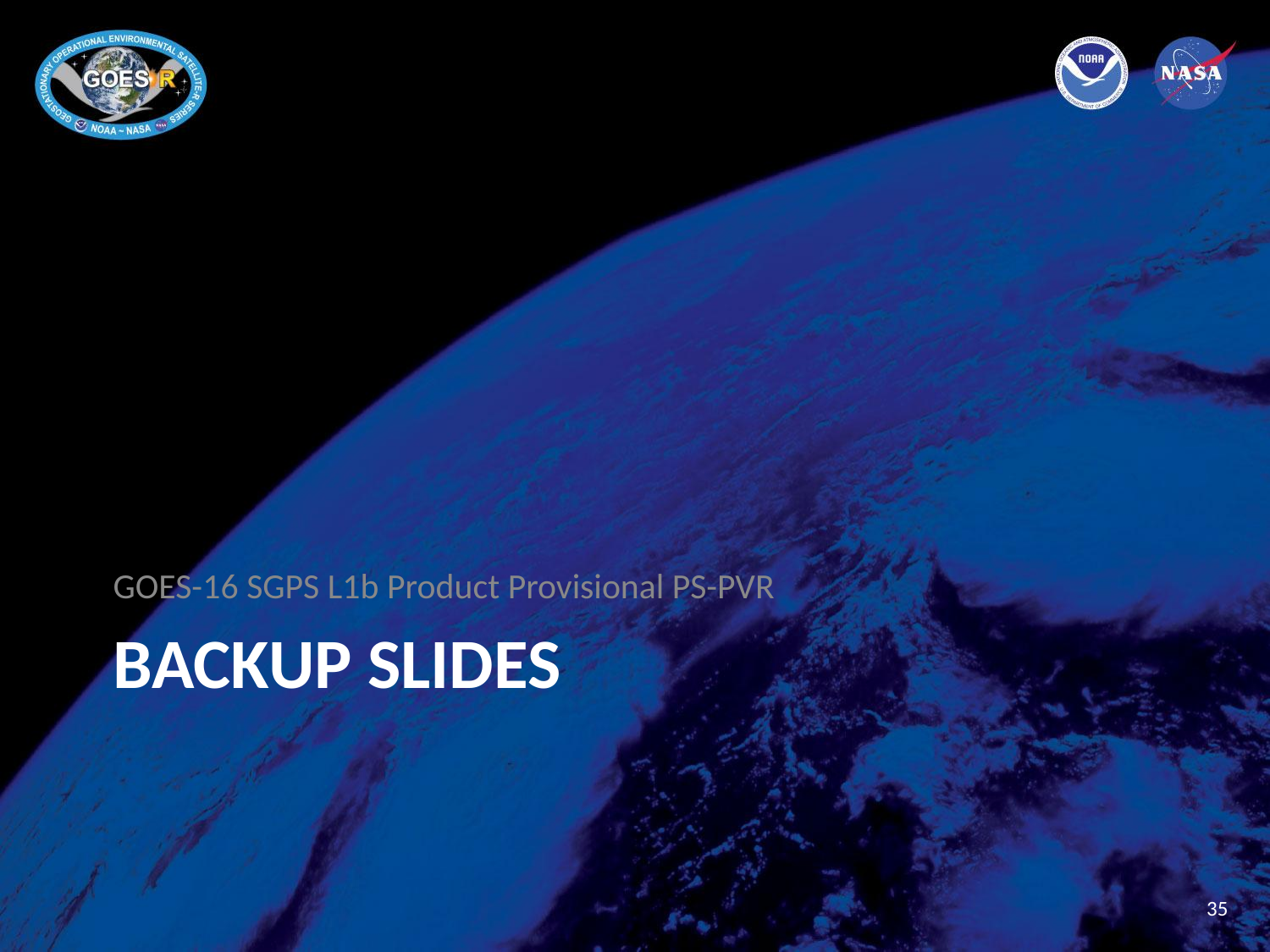

GOES-16 SGPS L1b Product Provisional PS-PVR
# BACKUP SLIDES
35